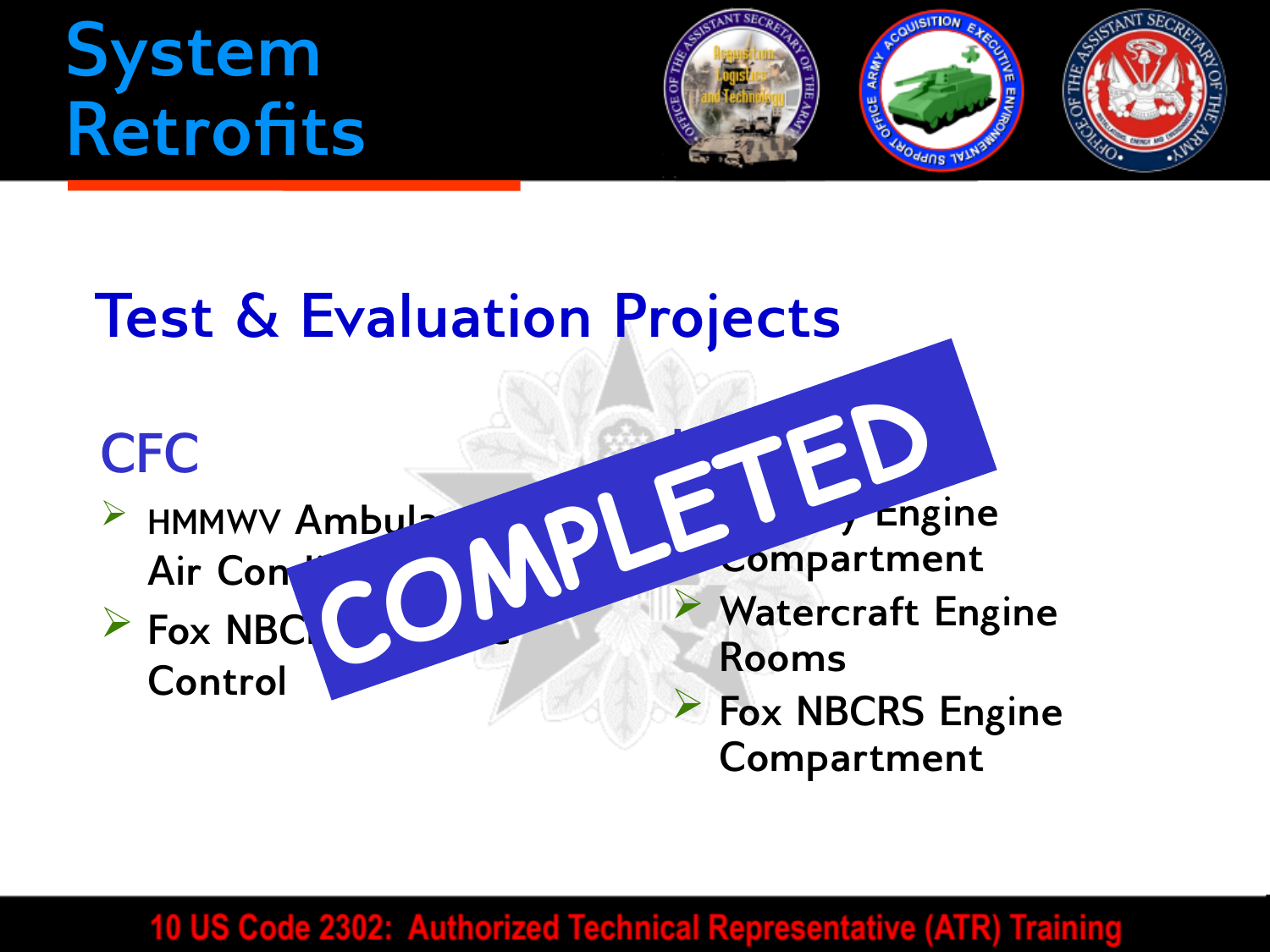

System
Retrofits

Test & Evaluation Projects
CFC
HMMWV Ambulance
Air Conditioning
Fox NBCRS Climate
Control
HALON
Bradley Engine Compartment
Watercraft Engine Rooms
Fox NBCRS Engine
Compartment
COMPLETED